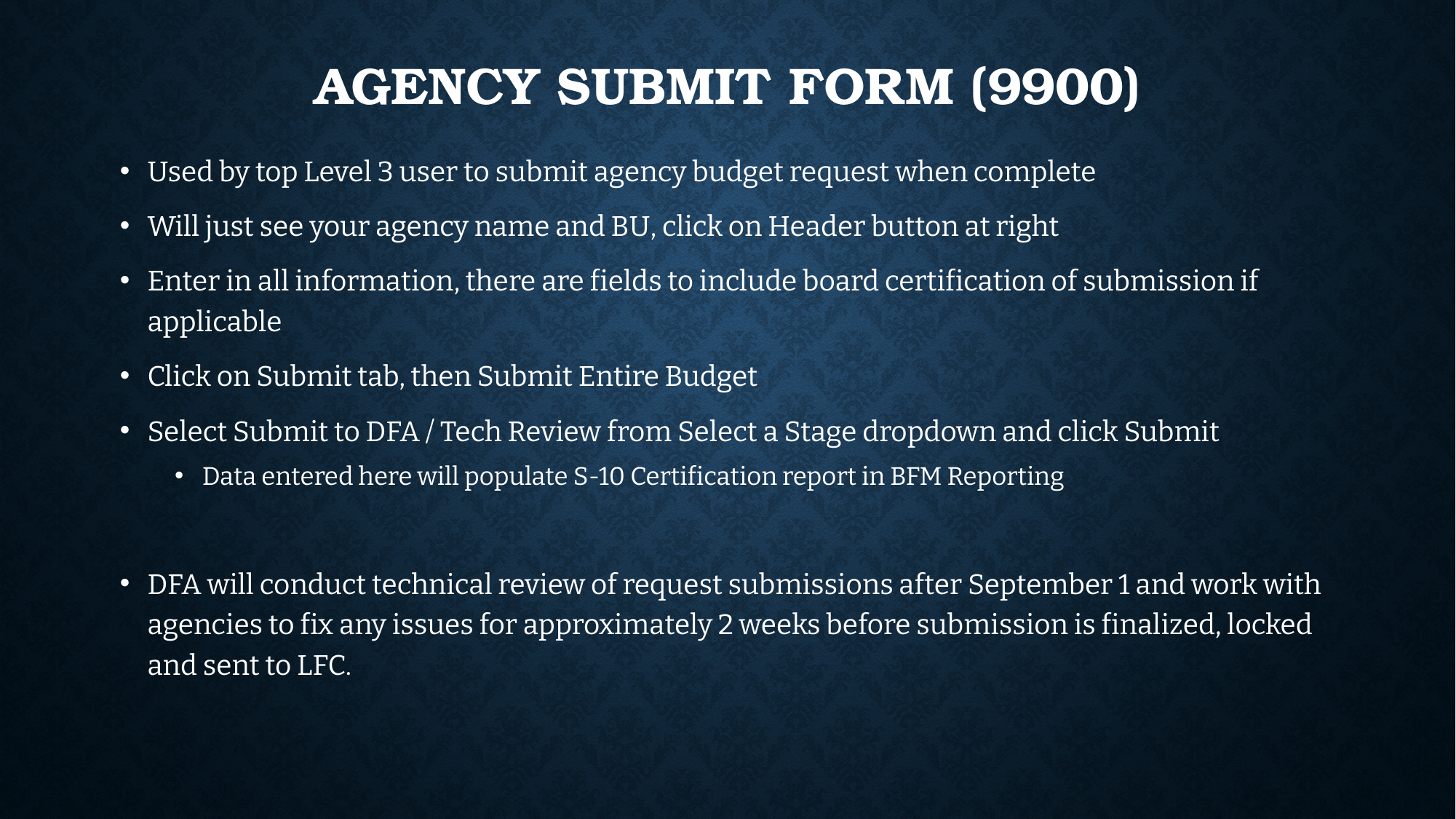

# Agency submit form (9900)
Used by top Level 3 user to submit agency budget request when complete
Will just see your agency name and BU, click on Header button at right
Enter in all information, there are fields to include board certification of submission if applicable
Click on Submit tab, then Submit Entire Budget
Select Submit to DFA / Tech Review from Select a Stage dropdown and click Submit
Data entered here will populate S-10 Certification report in BFM Reporting

DFA will conduct technical review of request submissions after September 1 and work with agencies to fix any issues for approximately 2 weeks before submission is finalized, locked and sent to LFC.